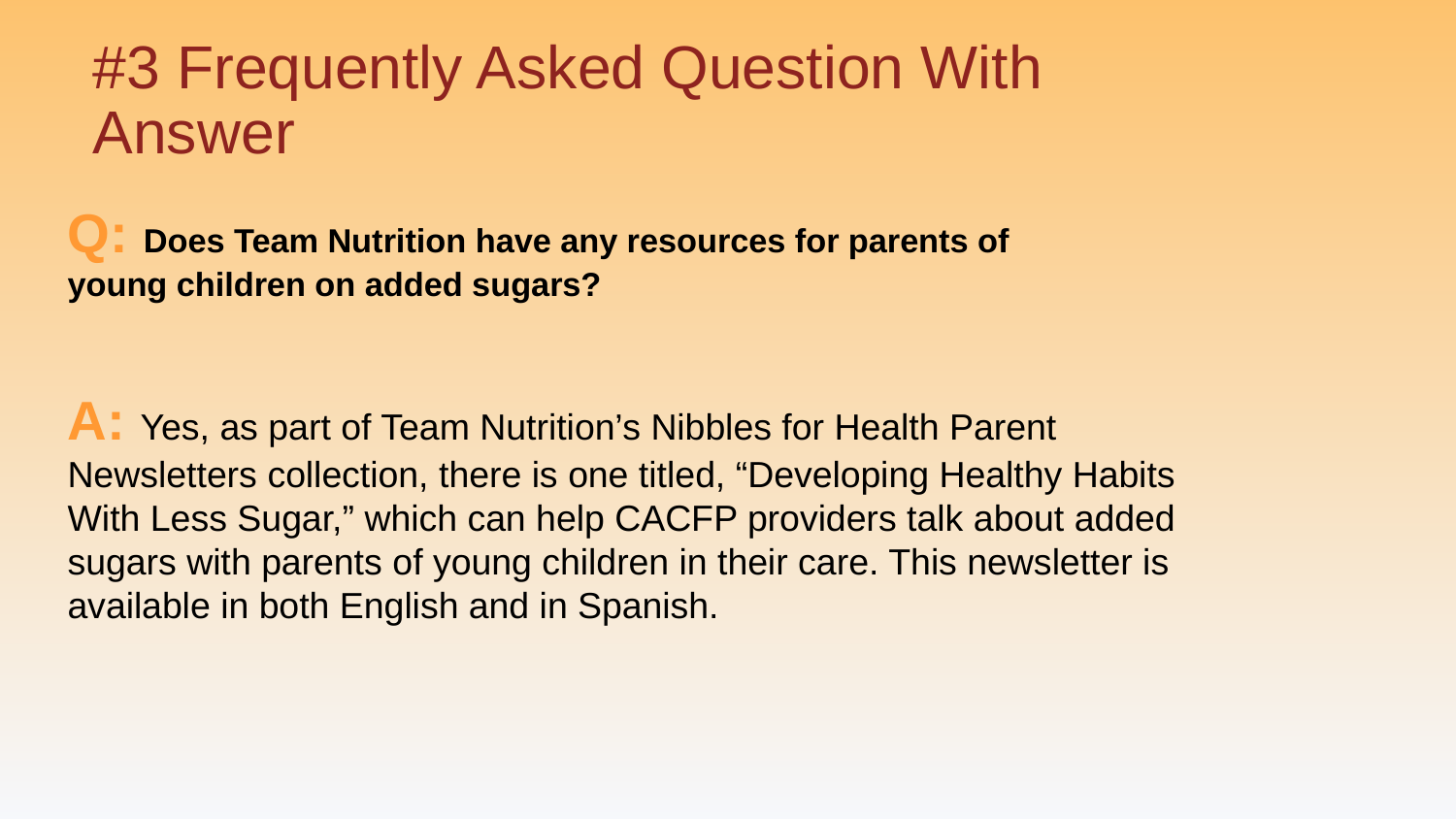

# #3 Frequently Asked Question With Answer
Q: Does Team Nutrition have any resources for parents of young children on added sugars?

A: Yes, as part of Team Nutrition’s Nibbles for Health Parent Newsletters collection, there is one titled, “Developing Healthy Habits With Less Sugar,” which can help CACFP providers talk about added sugars with parents of young children in their care. This newsletter is available in both English and in Spanish.